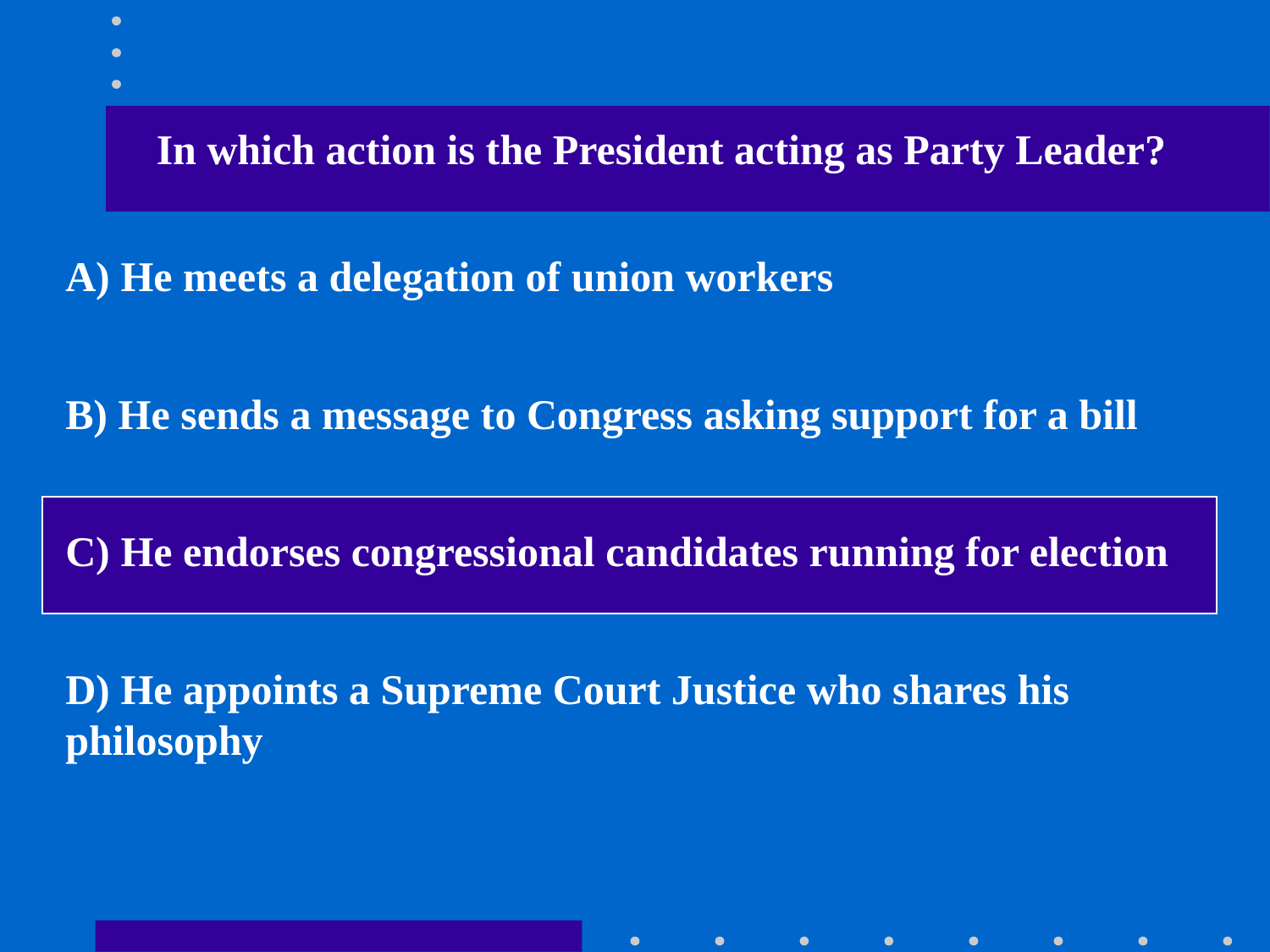

In which action is the President acting as Party Leader?
A) He meets a delegation of union workers
B) He sends a message to Congress asking support for a bill

C) He endorses congressional candidates running for election
D) He appoints a Supreme Court Justice who shares his philosophy